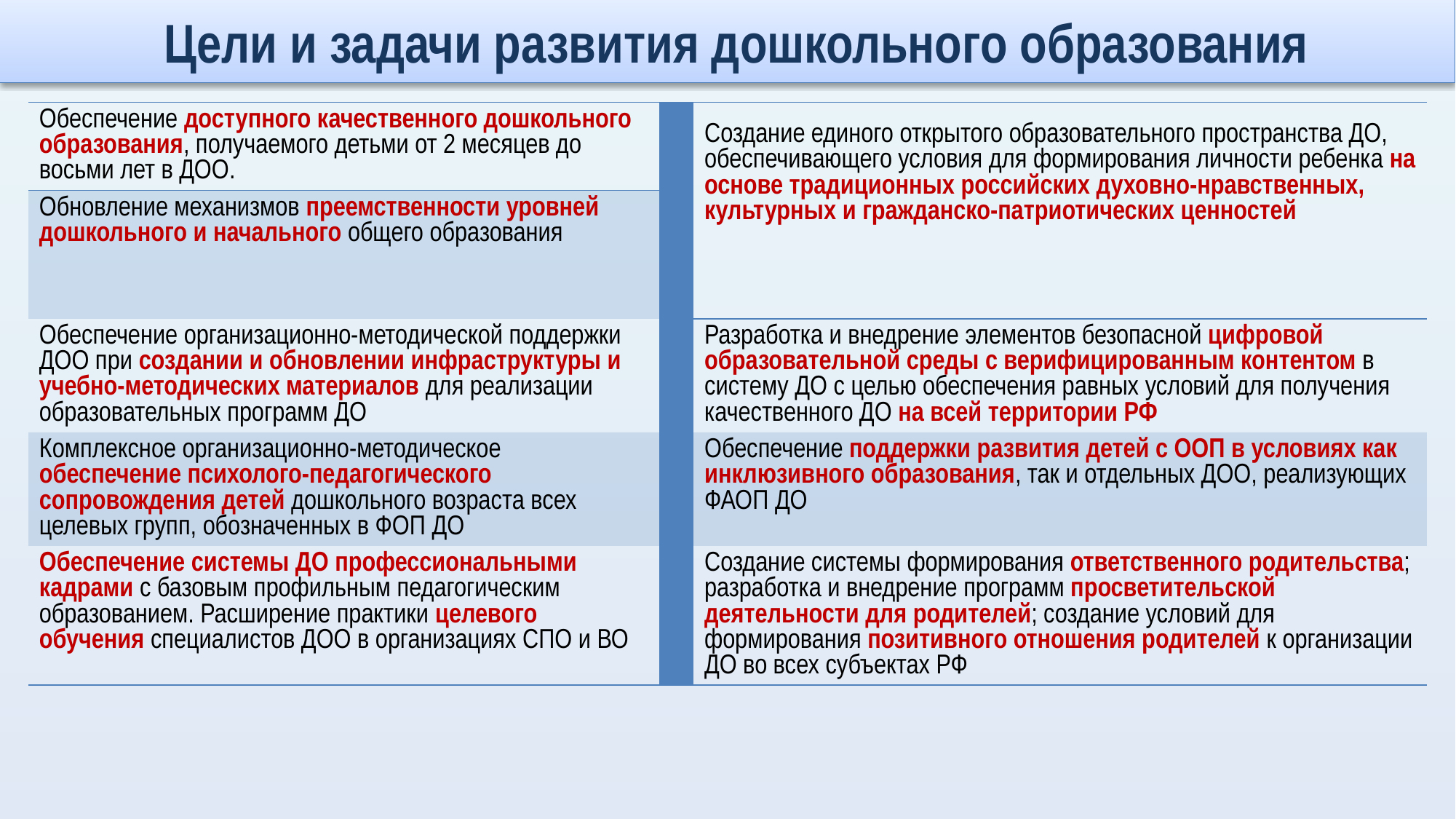

Цели и задачи развития дошкольного образования
| Обеспечение доступного качественного дошкольного образования, получаемого детьми от 2 месяцев до восьми лет в ДОО. |  | Создание единого открытого образовательного пространства ДО, обеспечивающего условия для формирования личности ребенка на основе традиционных российских духовно-нравственных, культурных и гражданско-патриотических ценностей |
| --- | --- | --- |
| Обновление механизмов преемственности уровней дошкольного и начального общего образования |  |  |
| Обеспечение организационно-методической поддержки ДОО при создании и обновлении инфраструктуры и учебно-методических материалов для реализации образовательных программ ДО |  | Разработка и внедрение элементов безопасной цифровой образовательной среды с верифицированным контентом в систему ДО с целью обеспечения равных условий для получения качественного ДО на всей территории РФ |
| Комплексное организационно-методическое обеспечение психолого-педагогического сопровождения детей дошкольного возраста всех целевых групп, обозначенных в ФОП ДО |  | Обеспечение поддержки развития детей с ООП в условиях как инклюзивного образования, так и отдельных ДОО, реализующих ФАОП ДО |
| Обеспечение системы ДО профессиональными кадрами с базовым профильным педагогическим образованием. Расширение практики целевого обучения специалистов ДОО в организациях СПО и ВО |  | Создание системы формирования ответственного родительства; разработка и внедрение программ просветительской деятельности для родителей; создание условий для формирования позитивного отношения родителей к организации ДО во всех субъектах РФ |